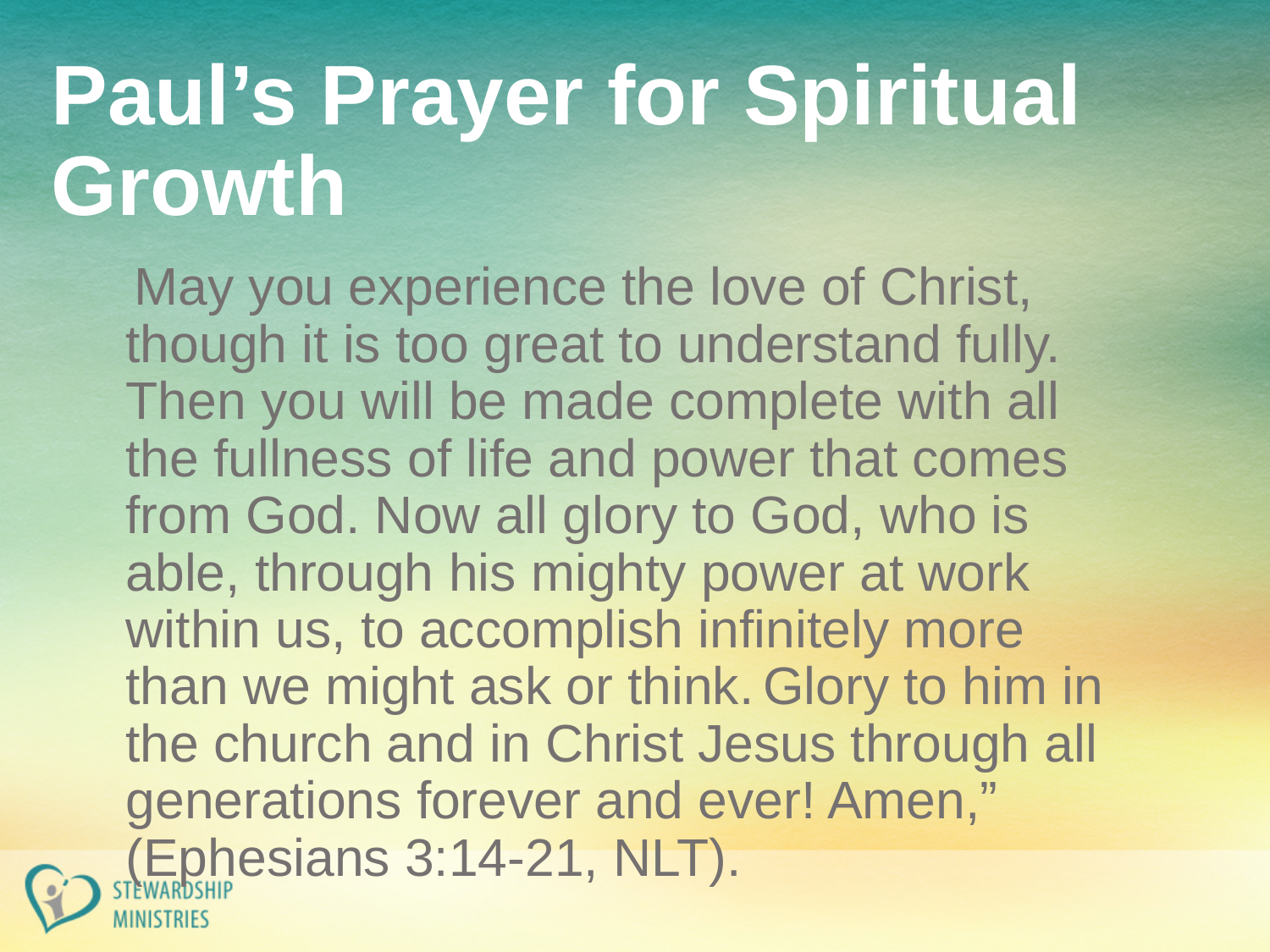

# Paul’s Prayer for Spiritual Growth
 May you experience the love of Christ, though it is too great to understand fully. Then you will be made complete with all the fullness of life and power that comes from God. Now all glory to God, who is able, through his mighty power at work within us, to accomplish infinitely more than we might ask or think. Glory to him in the church and in Christ Jesus through all generations forever and ever! Amen,” (Ephesians 3:14-21, NLT).